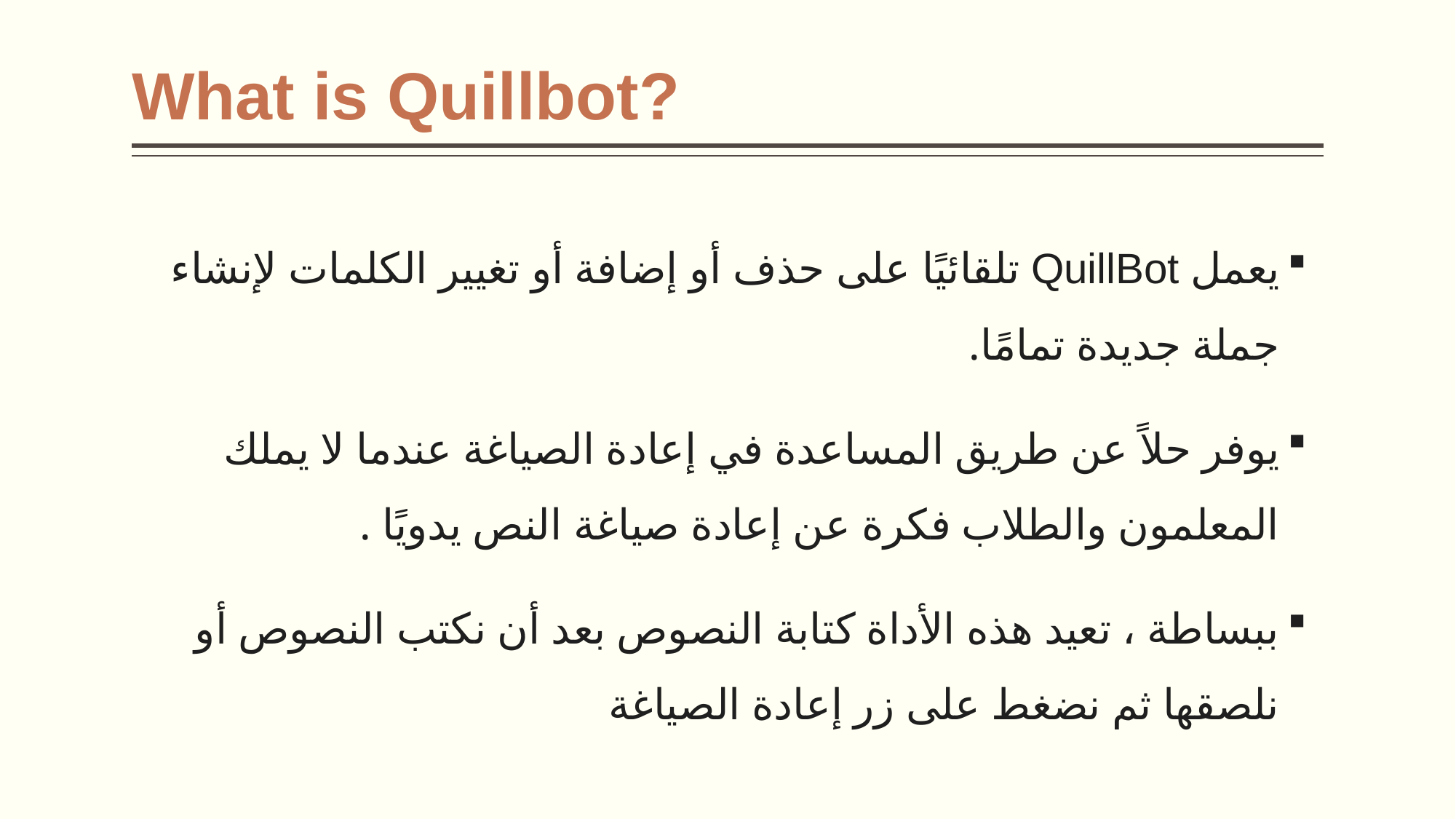

# What is Quillbot?
يعمل QuillBot تلقائيًا على حذف أو إضافة أو تغيير الكلمات لإنشاء جملة جديدة تمامًا.
يوفر حلاً عن طريق المساعدة في إعادة الصياغة عندما لا يملك المعلمون والطلاب فكرة عن إعادة صياغة النص يدويًا .
ببساطة ، تعيد هذه الأداة كتابة النصوص بعد أن نكتب النصوص أو نلصقها ثم نضغط على زر إعادة الصياغة